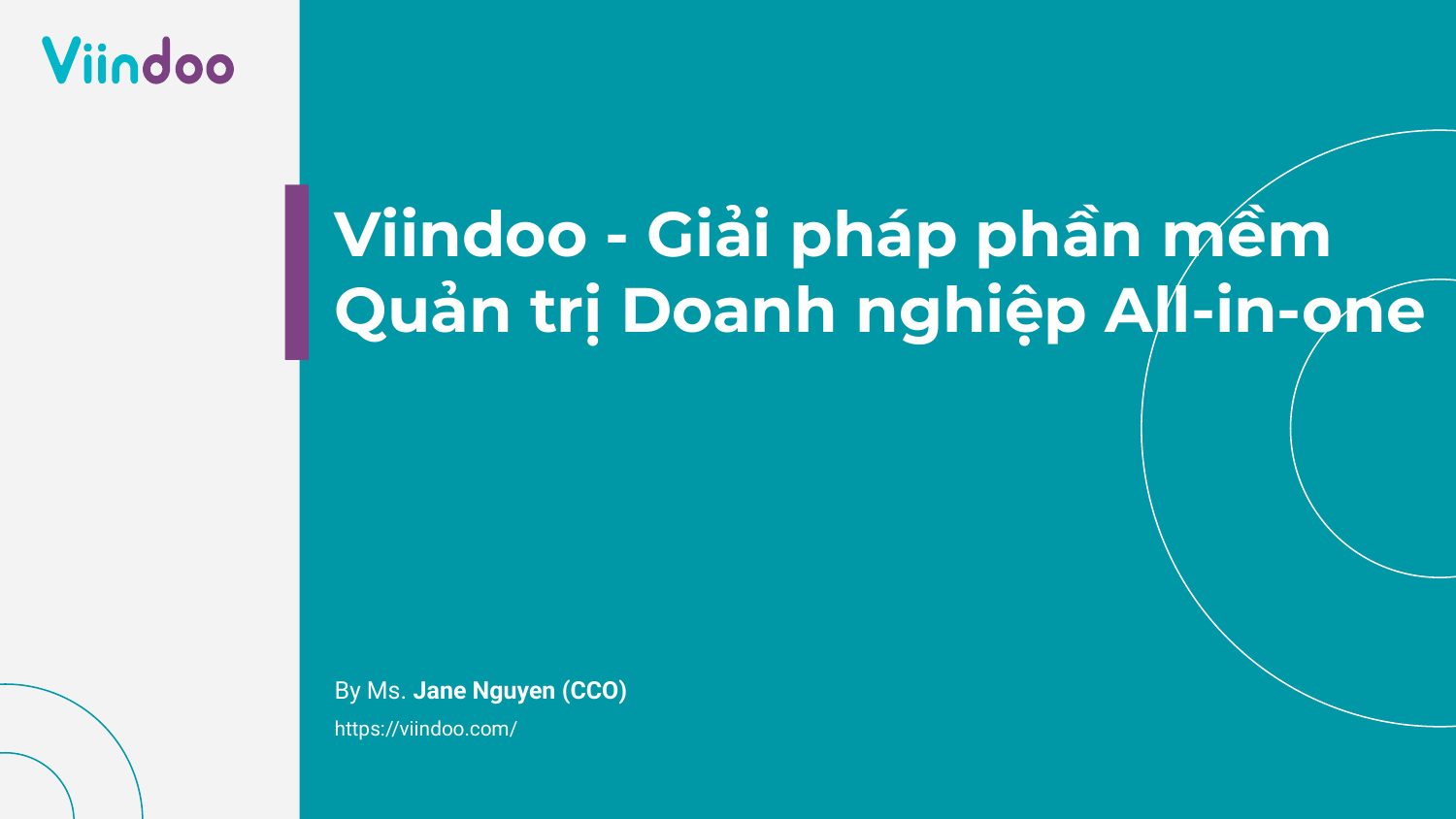

Viindoo - Giải pháp phần mềm
Quản trị Doanh nghiệp All-in-one

By Ms. Jane Nguyen (CCO)
https://viindoo.com/